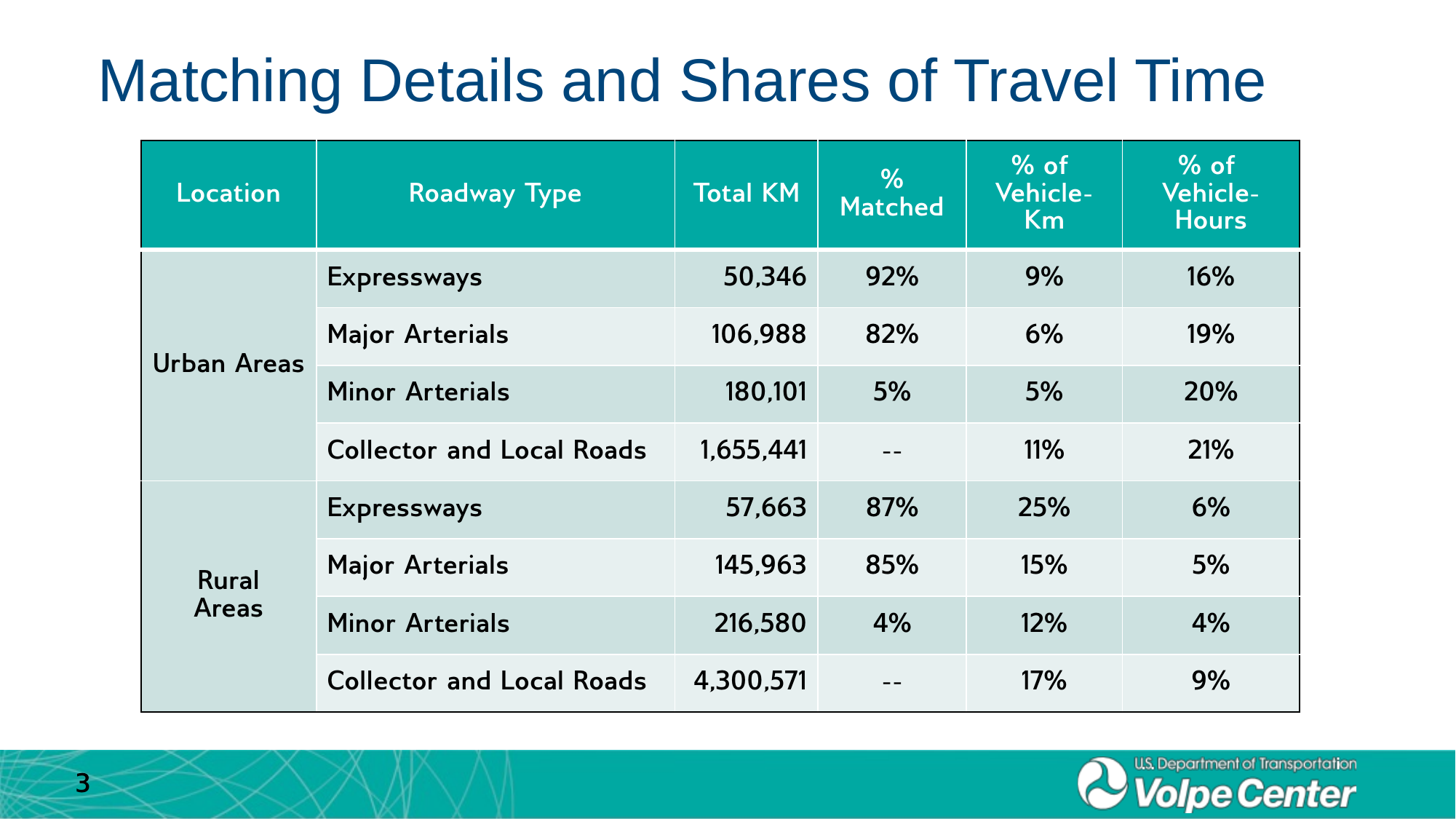

# Matching Details and Shares of Travel Time
| Location | Roadway Type | Total KM | % Matched | % of Vehicle-Km | % of Vehicle-Hours |
| --- | --- | --- | --- | --- | --- |
| Urban Areas | Expressways | 50,346 | 92% | 9% | 16% |
|  | Major Arterials | 106,988 | 82% | 6% | 19% |
|  | Minor Arterials | 180,101 | 5% | 5% | 20% |
|  | Collector and Local Roads | 1,655,441 | -- | 11% | 21% |
| Rural Areas | Expressways | 57,663 | 87% | 25% | 6% |
|  | Major Arterials | 145,963 | 85% | 15% | 5% |
|  | Minor Arterials | 216,580 | 4% | 12% | 4% |
|  | Collector and Local Roads | 4,300,571 | -- | 17% | 9% |